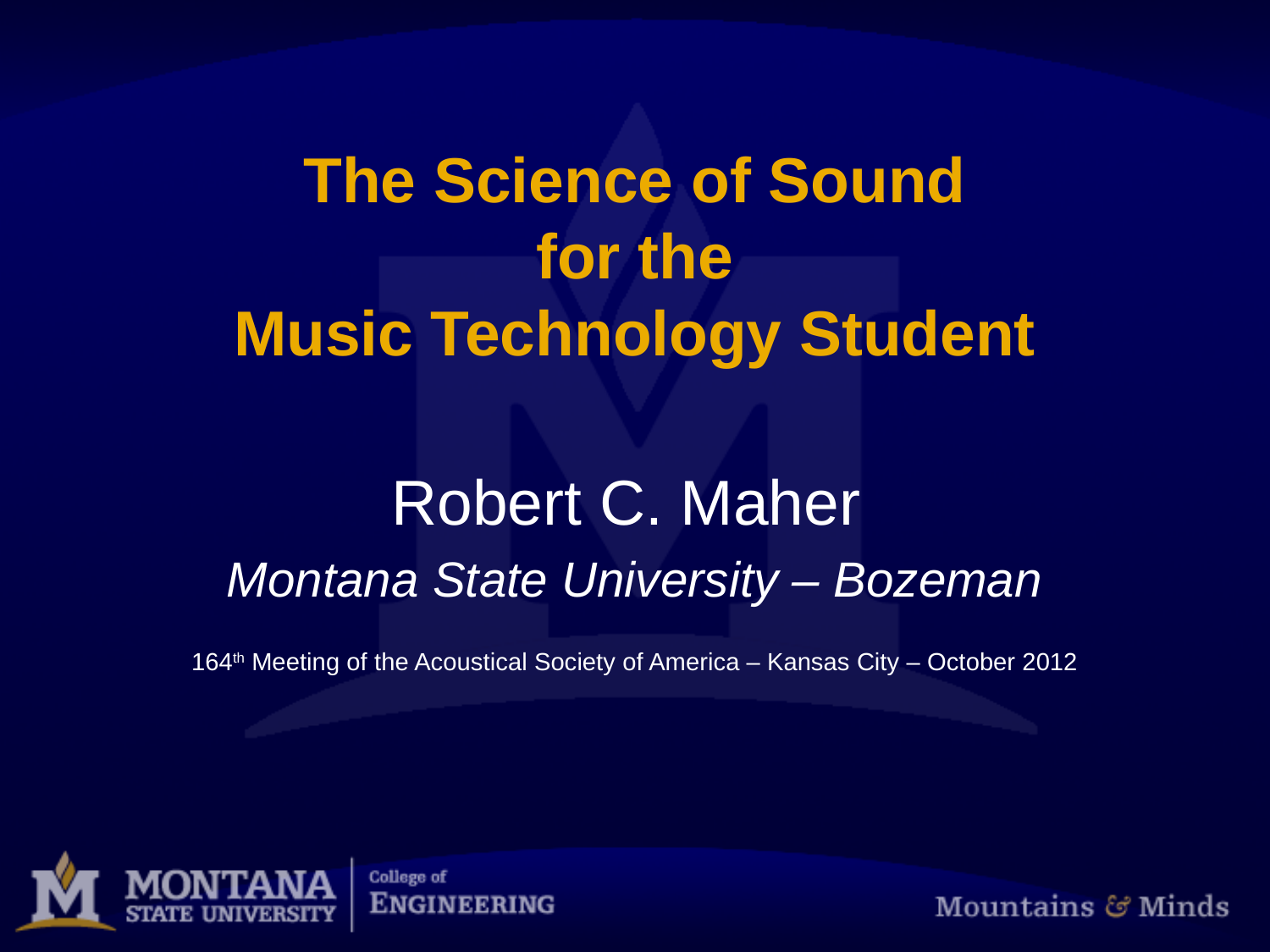

# The Science of Sound for the Music Technology Student
Robert C. Maher
Montana State University – Bozeman

164th Meeting of the Acoustical Society of America – Kansas City – October 2012